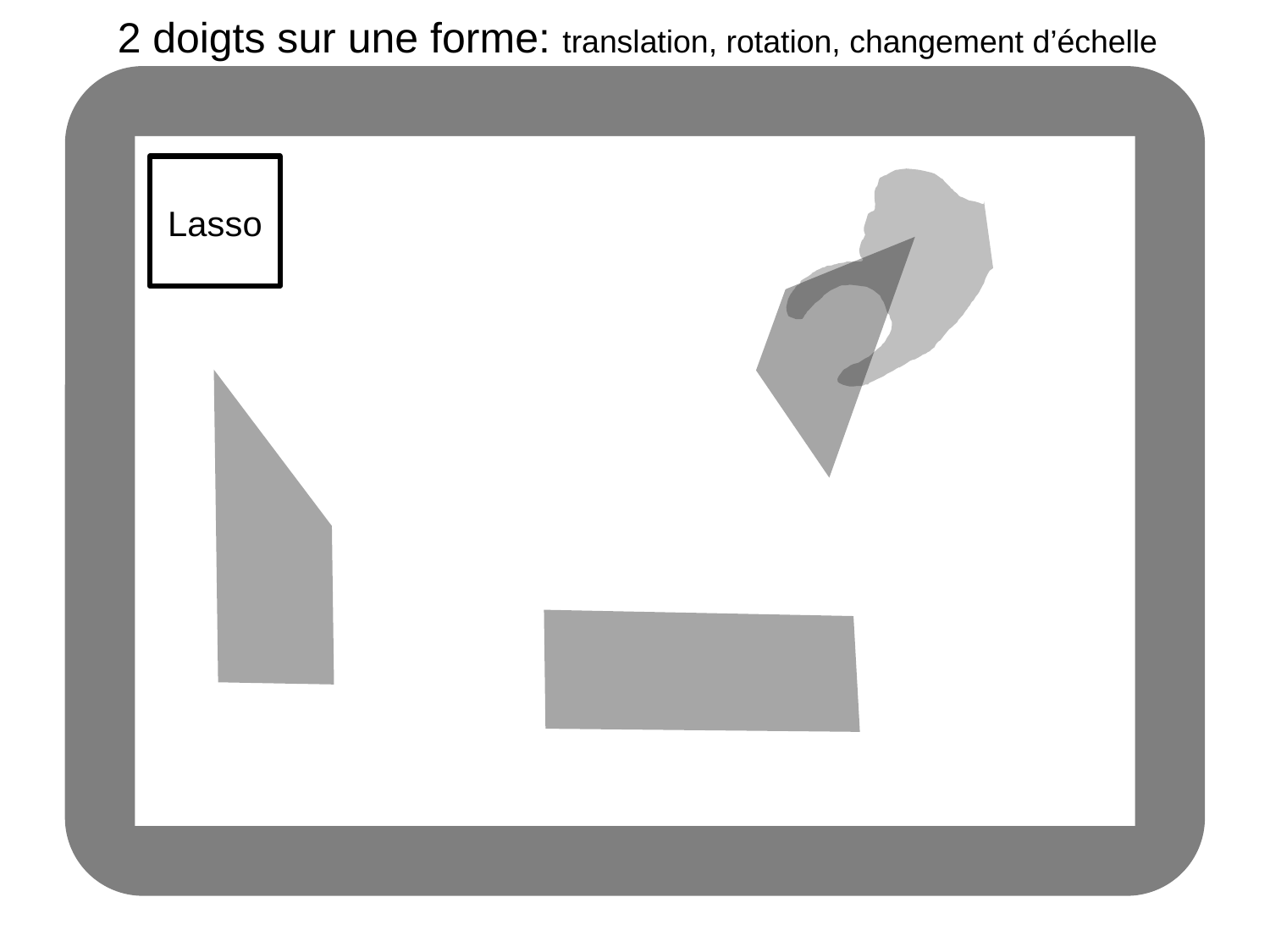

2 doigts sur une forme: translation, rotation, changement d’échelle

Lasso